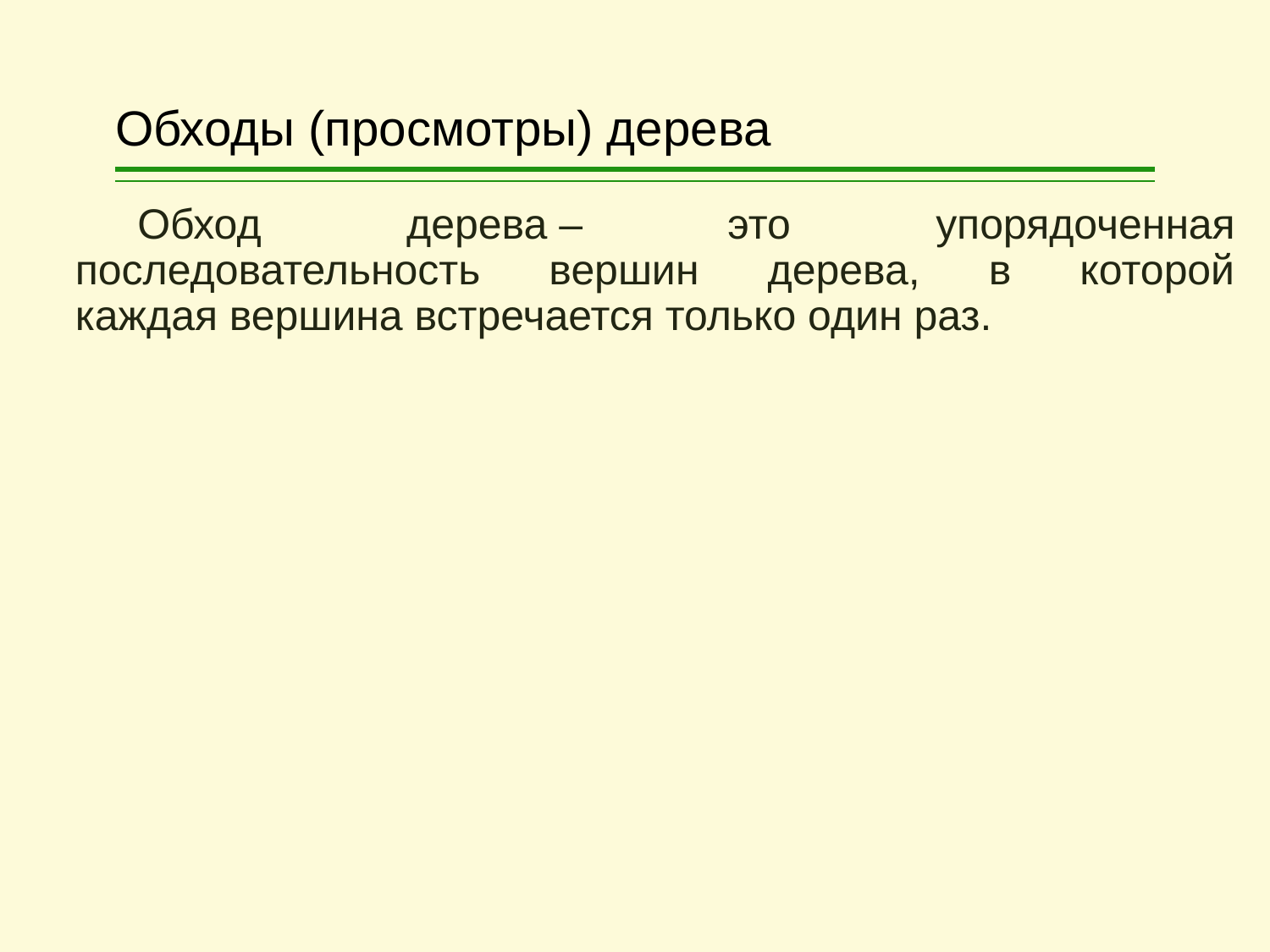

# Обходы (просмотры) дерева
Обход дерева – это упорядоченная последовательность вершин дерева, в которой каждая вершина встречается только один раз.